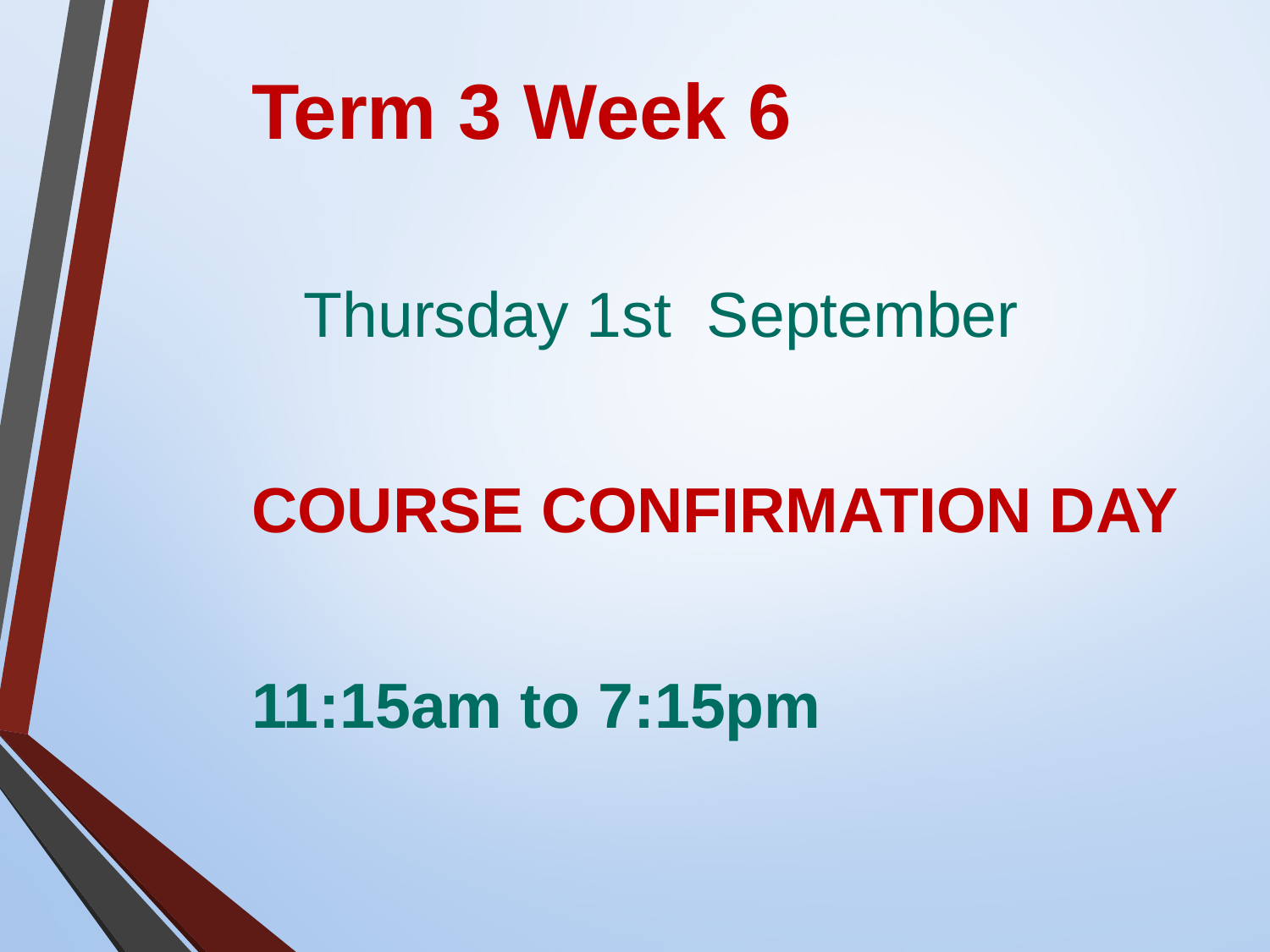

Term 3 Week 6

Thursday 1st  September

	COURSE CONFIRMATION DAY

			11:15am to 7:15pm